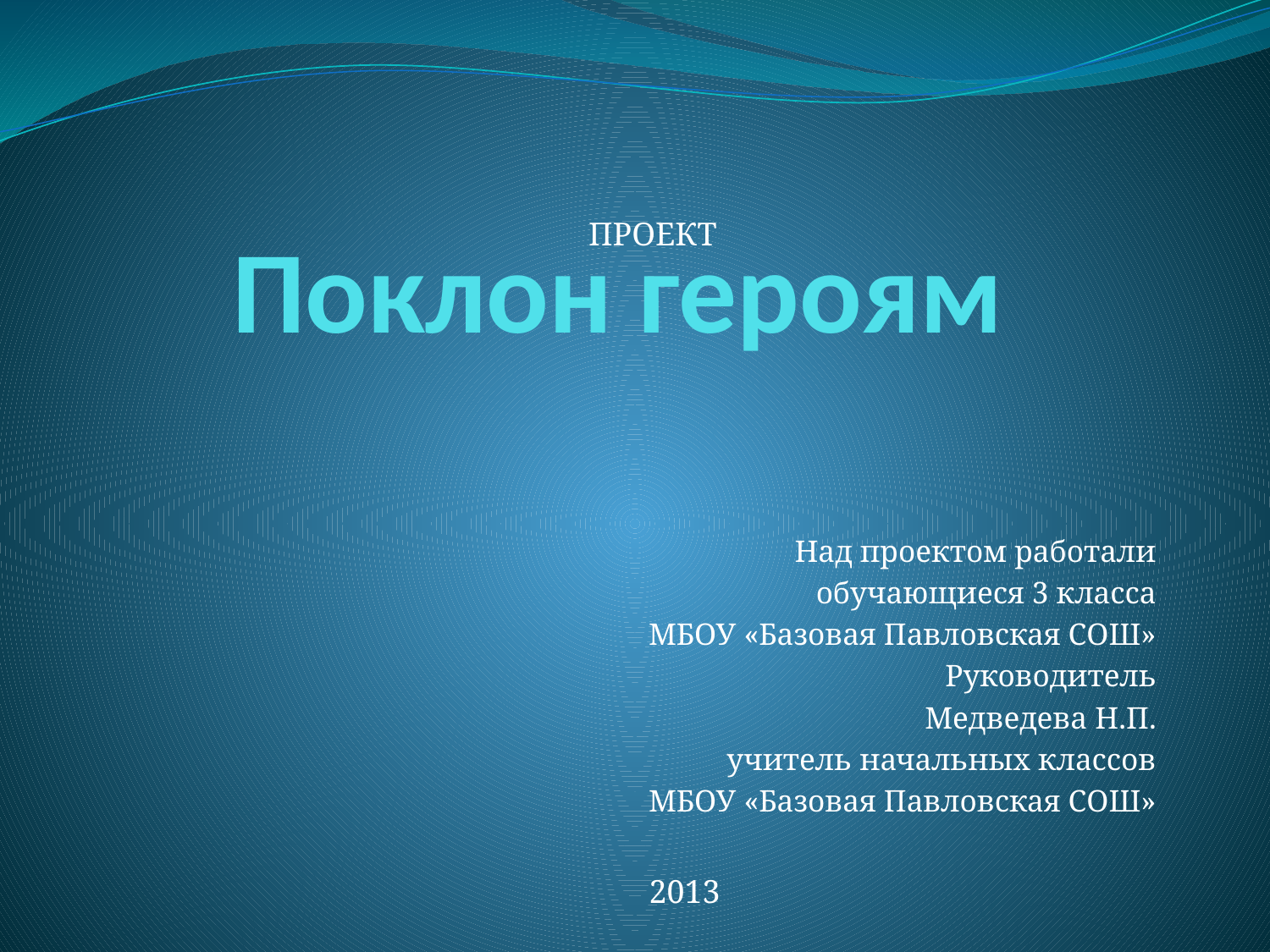

# Поклон героям
ПРОЕКТ
Над проектом работали
обучающиеся 3 класса
МБОУ «Базовая Павловская СОШ»
Руководитель
Медведева Н.П.
учитель начальных классов
МБОУ «Базовая Павловская СОШ»
 2013